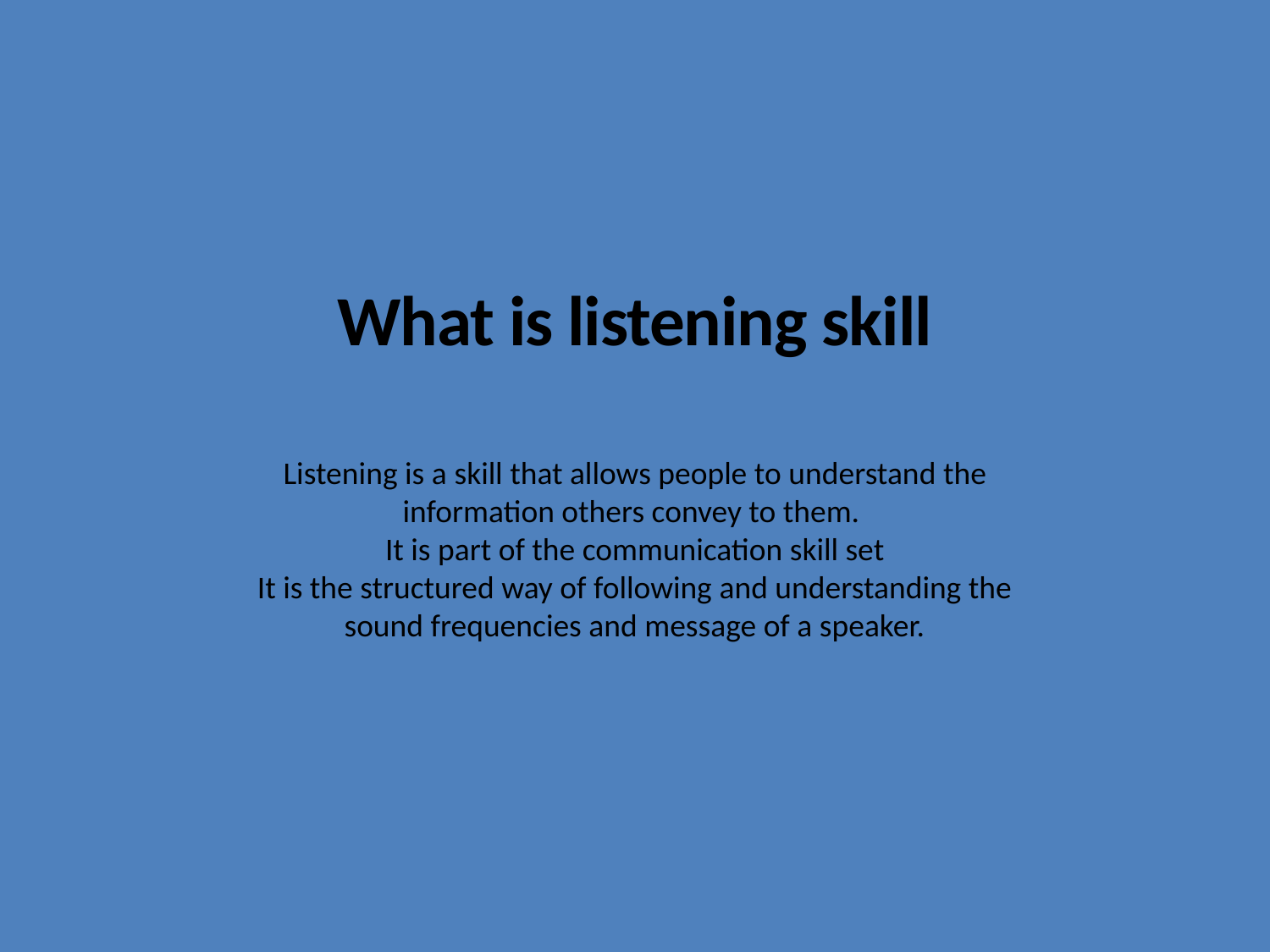

# What is listening skill
Listening is a skill that allows people to understand the information others convey to them.
It is part of the communication skill set
It is the structured way of following and understanding the sound frequencies and message of a speaker.